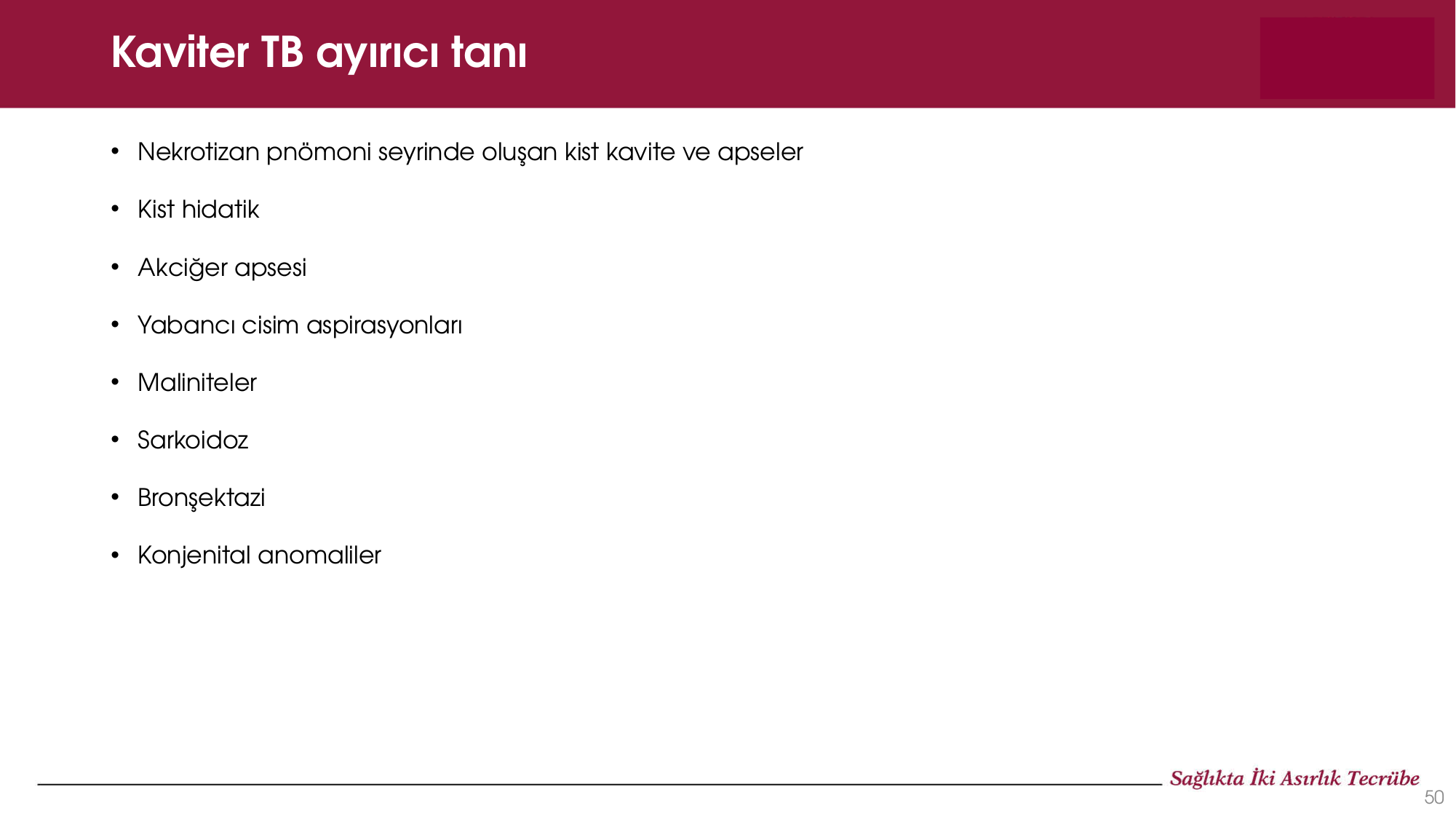

# Kaviter TB ayırıcı tanı

Nekrotizan pnömoni seyrinde oluşan kist kavite ve apseler
Kist hidatik
Akciğer apsesi
Yabancı cisim aspirasyonları
Maliniteler
Sarkoidoz
Bronşektazi
Konjenital anomaliler

50